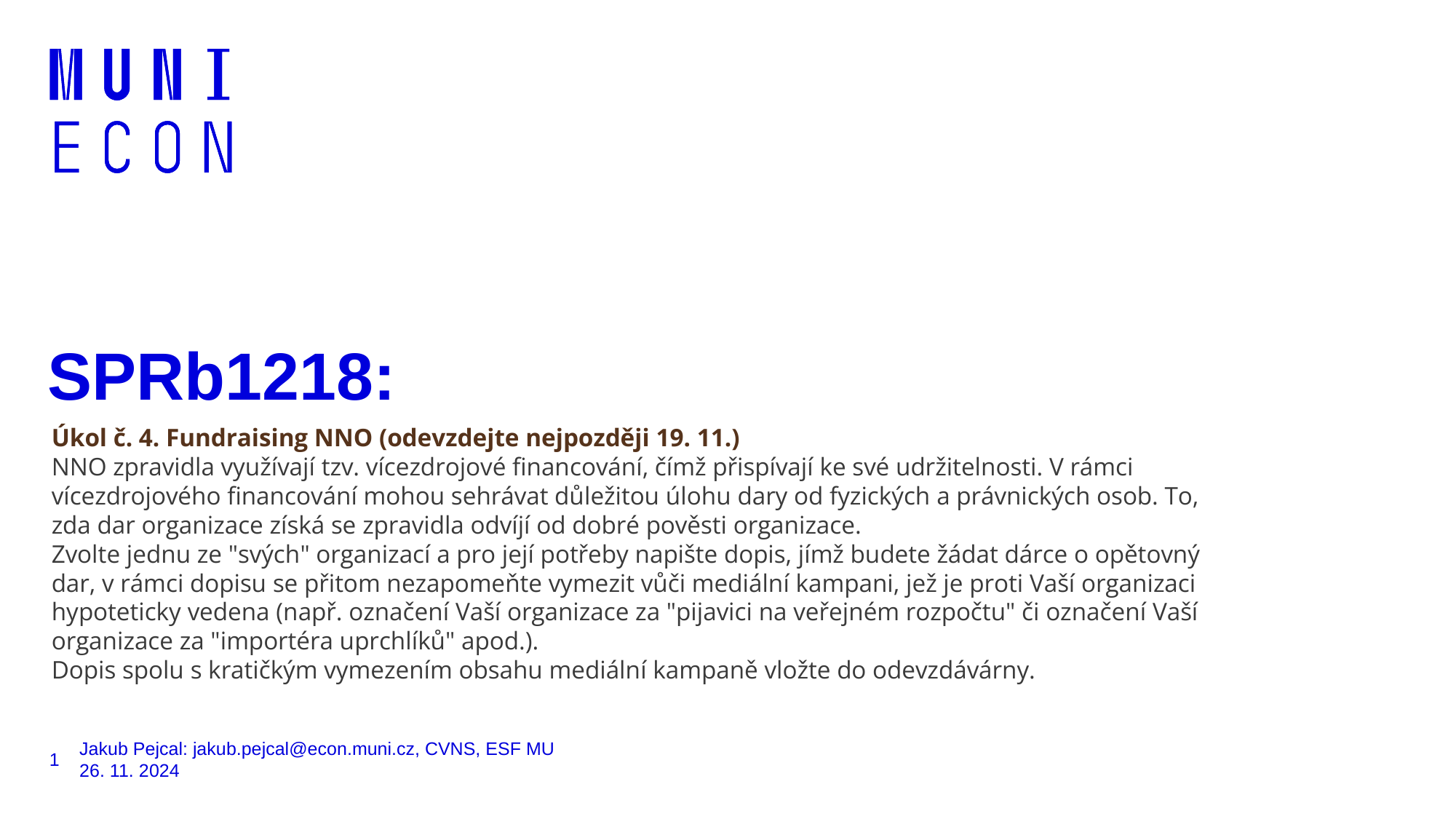

# SPRb1218:
Úkol č. 4. Fundraising NNO (odevzdejte nejpozději 19. 11.)
NNO zpravidla využívají tzv. vícezdrojové financování, čímž přispívají ke své udržitelnosti. V rámci vícezdrojového financování mohou sehrávat důležitou úlohu dary od fyzických a právnických osob. To, zda dar organizace získá se zpravidla odvíjí od dobré pověsti organizace.
Zvolte jednu ze "svých" organizací a pro její potřeby napište dopis, jímž budete žádat dárce o opětovný dar, v rámci dopisu se přitom nezapomeňte vymezit vůči mediální kampani, jež je proti Vaší organizaci hypoteticky vedena (např. označení Vaší organizace za "pijavici na veřejném rozpočtu" či označení Vaší organizace za "importéra uprchlíků" apod.). 
Dopis spolu s kratičkým vymezením obsahu mediální kampaně vložte do odevzdávárny.
1
Jakub Pejcal: jakub.pejcal@econ.muni.cz, CVNS, ESF MU
26. 11. 2024